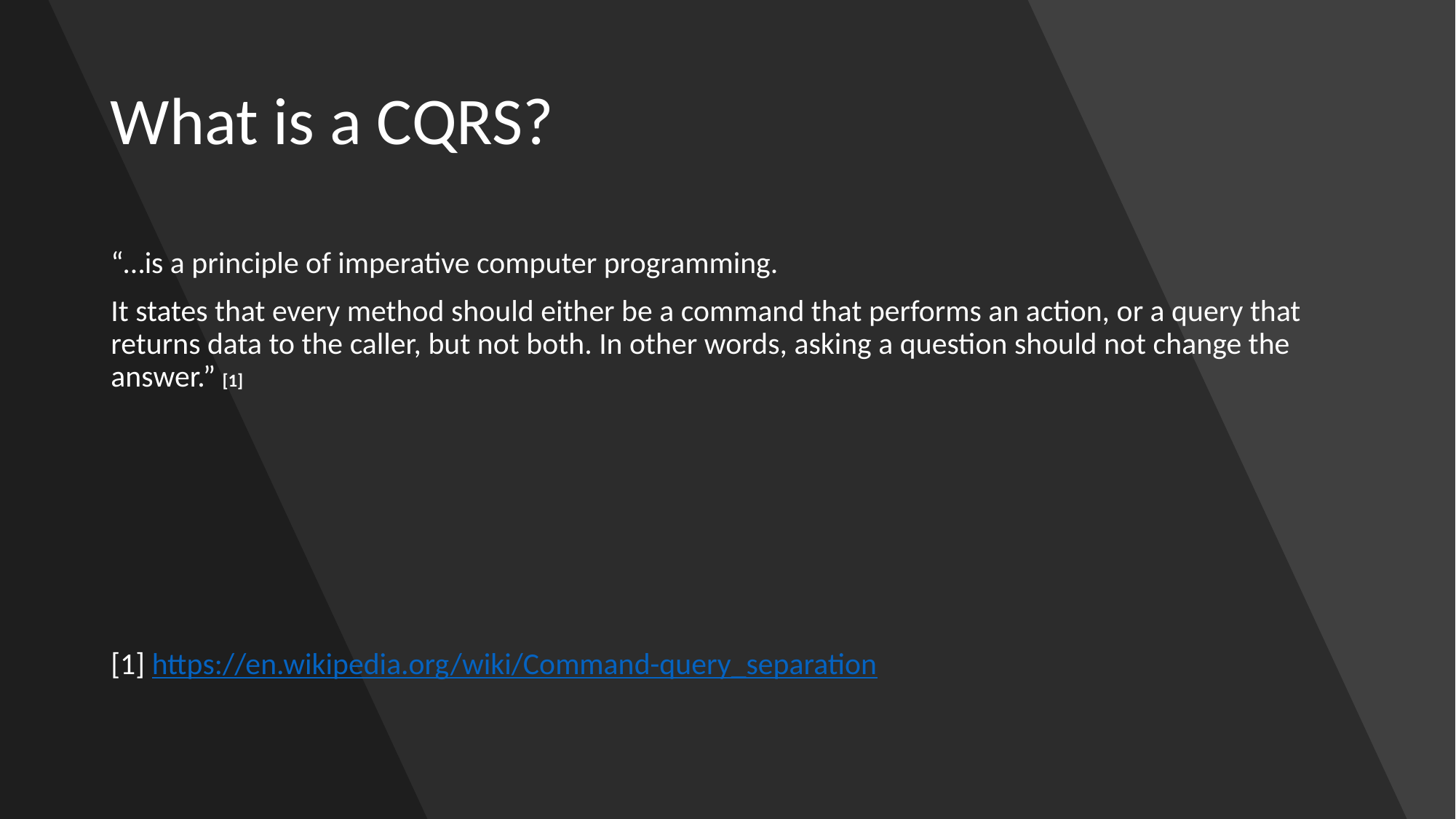

# What is a CQRS?
“…is a principle of imperative computer programming.
It states that every method should either be a command that performs an action, or a query that returns data to the caller, but not both. In other words, asking a question should not change the answer.” [1]

[1] https://en.wikipedia.org/wiki/Command-query_separation